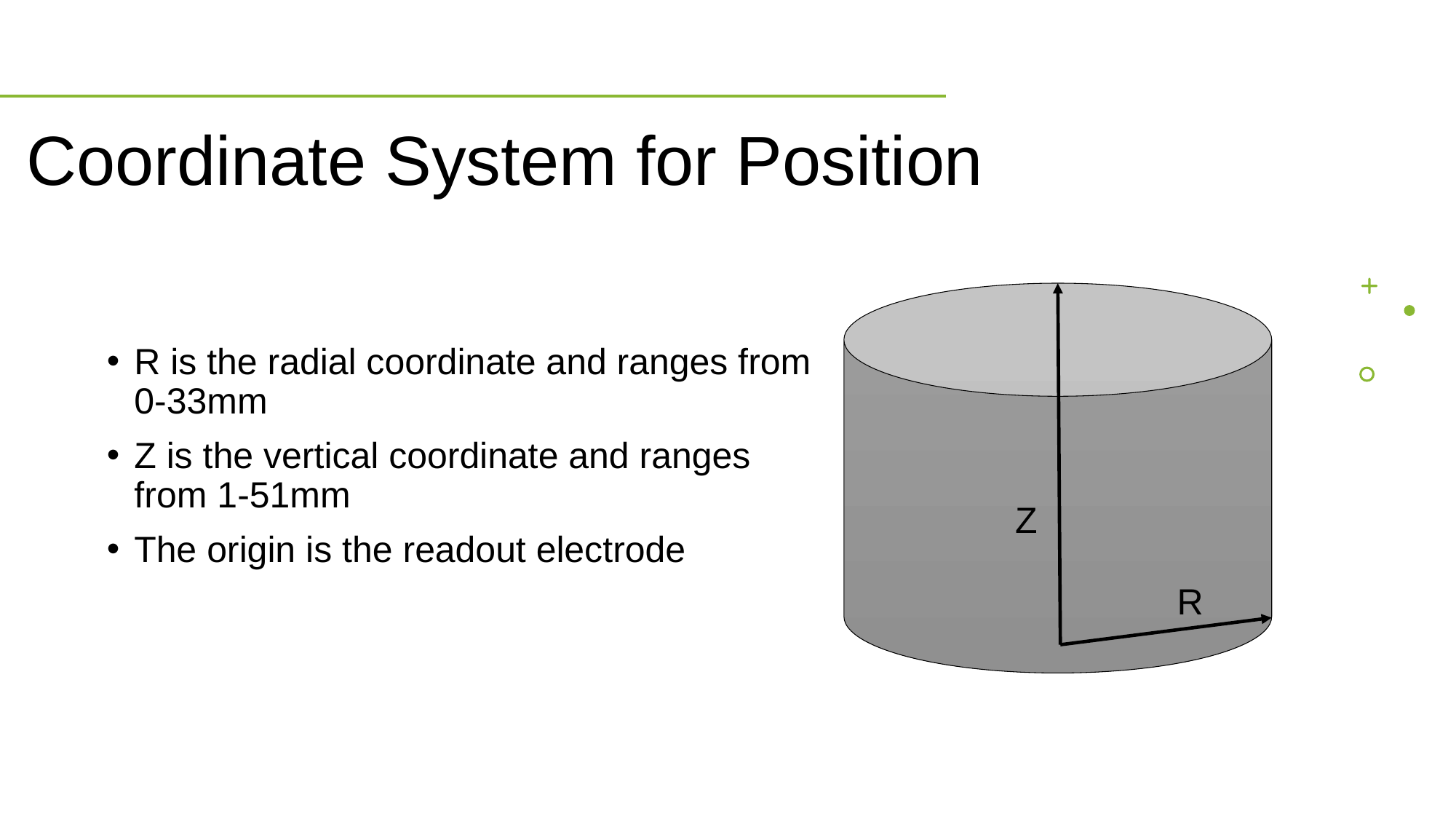

Coordinate System for Position

R is the radial coordinate and ranges from 0-33mm
Z is the vertical coordinate and ranges from 1-51mm
The origin is the readout electrode

Z
R
4